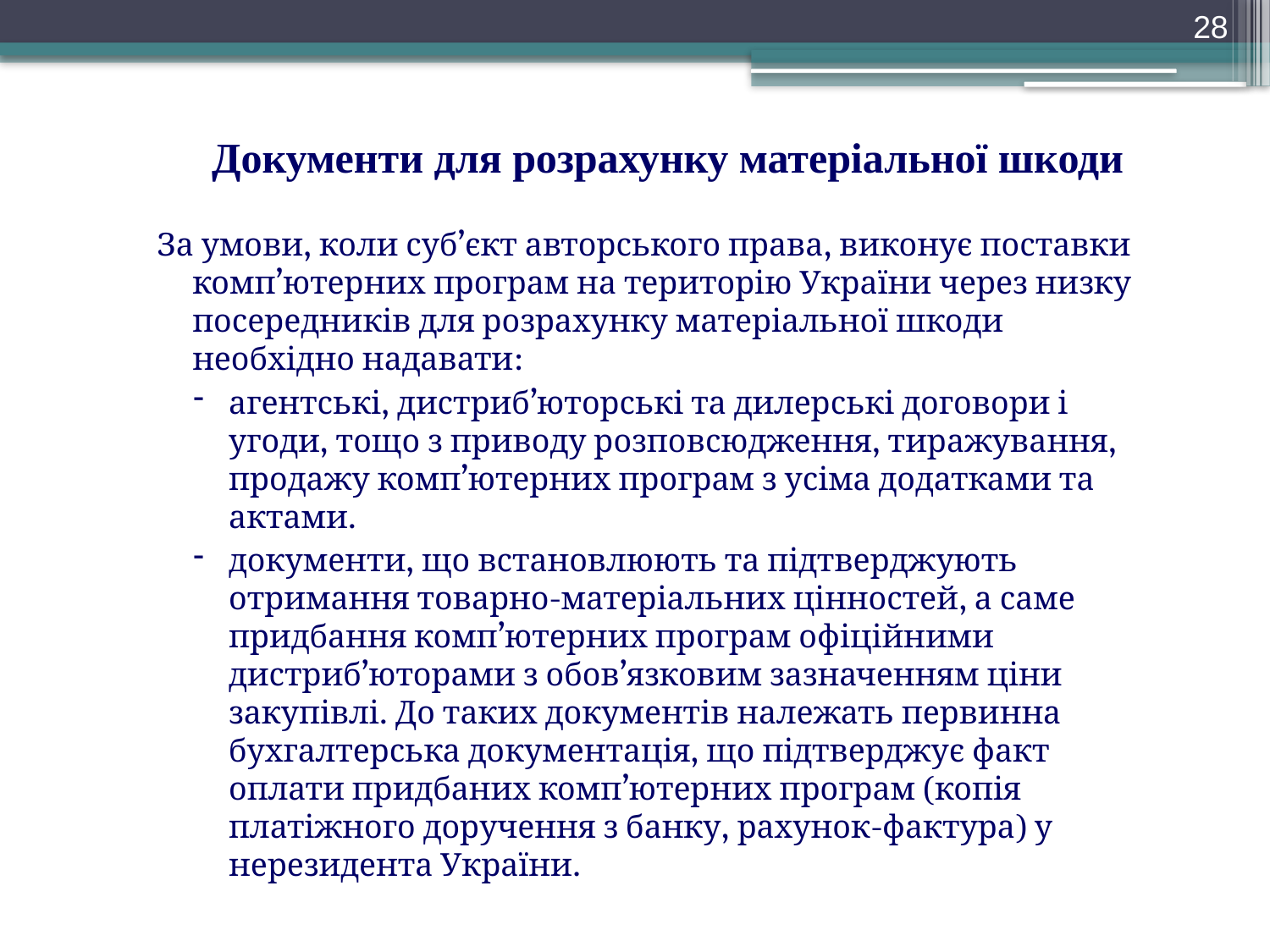

28

Документи для розрахунку матеріальної шкоди

За умови, коли суб’єкт авторського права, виконує поставки комп’ютерних програм на територію України через низку посередників для розрахунку матеріальної шкоди необхідно надавати:
агентські, дистриб’юторські та дилерські договори і угоди, тощо з приводу розповсюдження, тиражування, продажу комп’ютерних програм з усіма додатками та актами.
документи, що встановлюють та підтверджують отримання товарно-матеріальних цінностей, а саме придбання комп’ютерних програм офіційними дистриб’юторами з обов’язковим зазначенням ціни закупівлі. До таких документів належать первинна бухгалтерська документація, що підтверджує факт оплати придбаних комп’ютерних програм (копія платіжного доручення з банку, рахунок-фактура) у нерезидента України.